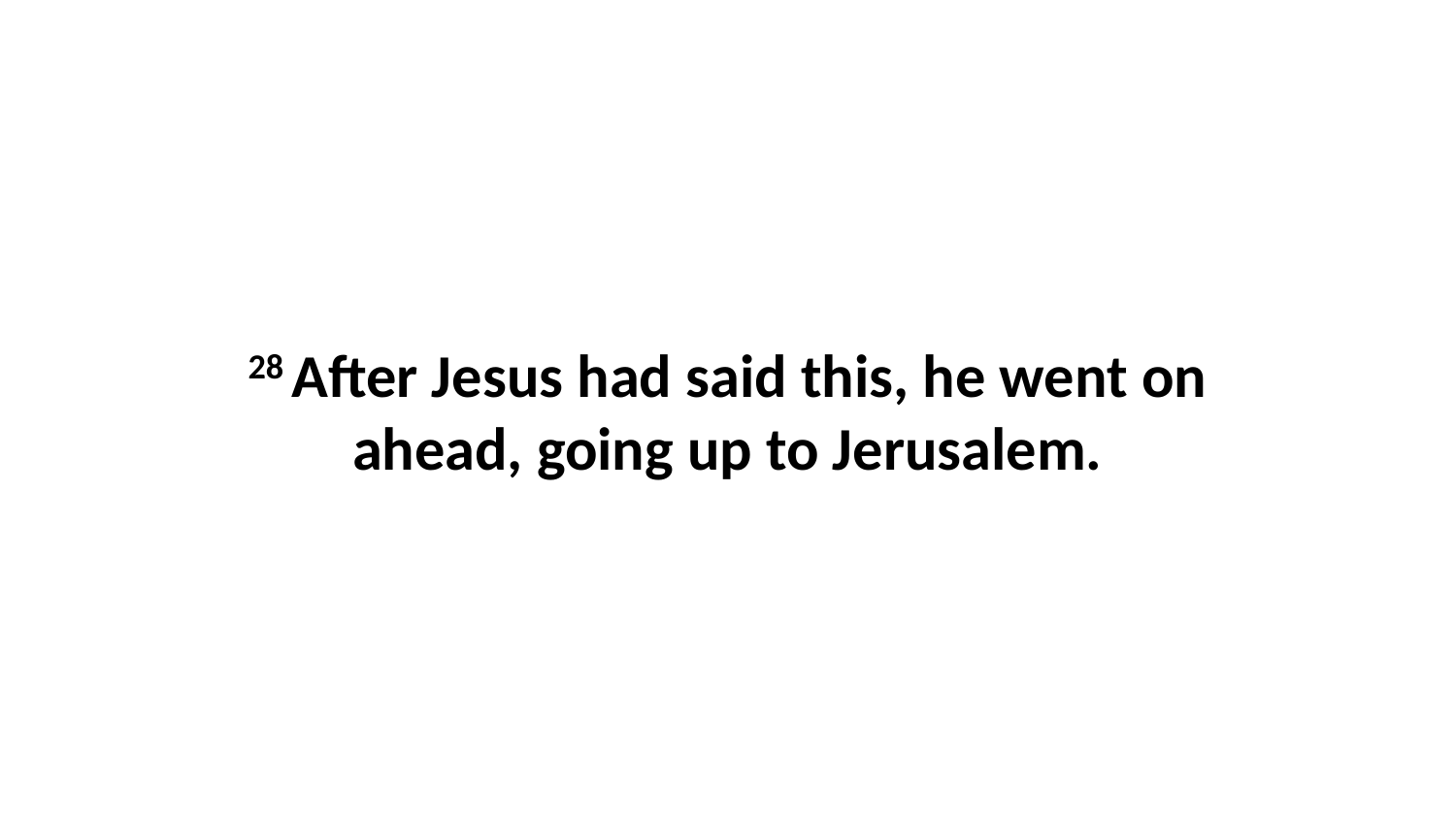

28 After Jesus had said this, he went on ahead, going up to Jerusalem.